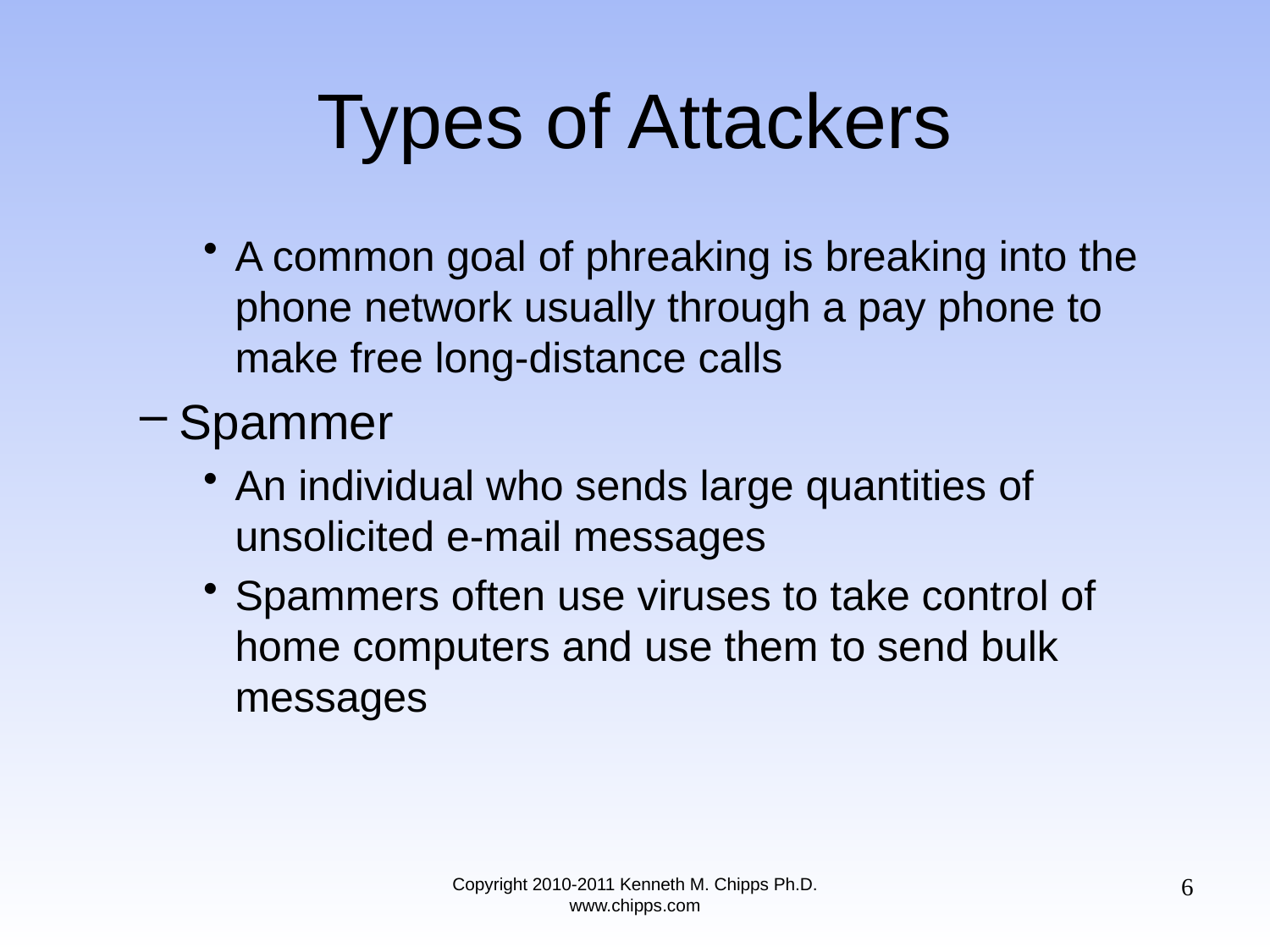

# Types of Attackers
A common goal of phreaking is breaking into the phone network usually through a pay phone to make free long-distance calls
Spammer
An individual who sends large quantities of unsolicited e-mail messages
Spammers often use viruses to take control of home computers and use them to send bulk messages
6
Copyright 2010-2011 Kenneth M. Chipps Ph.D. www.chipps.com